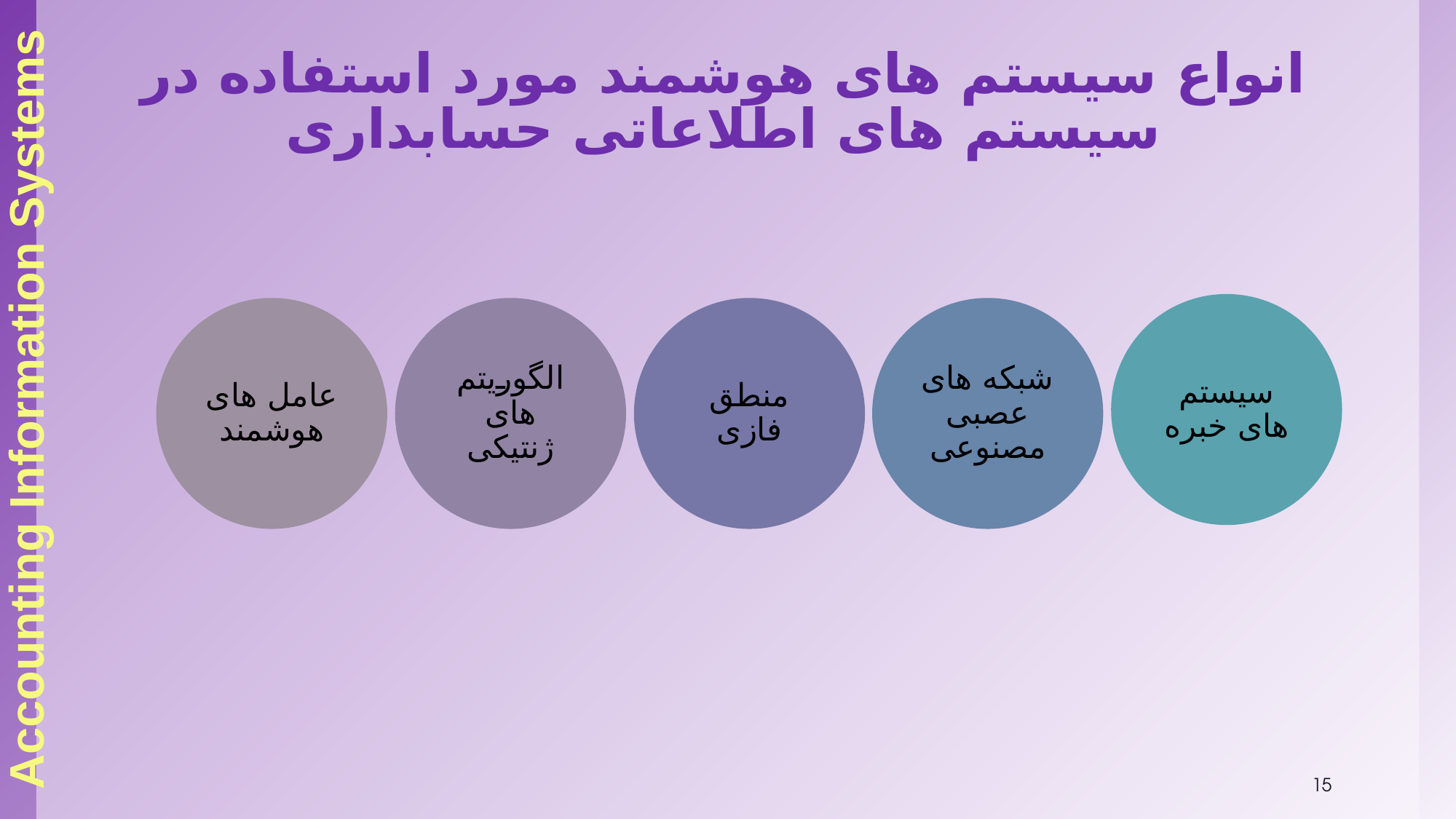

Accounting Information Systems
# انواع سیستم های هوشمند مورد استفاده در سیستم های اطلاعاتی حسابداری

سیستم های خبره

عامل های هوشمند

الگوریتم های ژنتیکی

منطق فازی

شبکه های عصبی مصنوعی
15